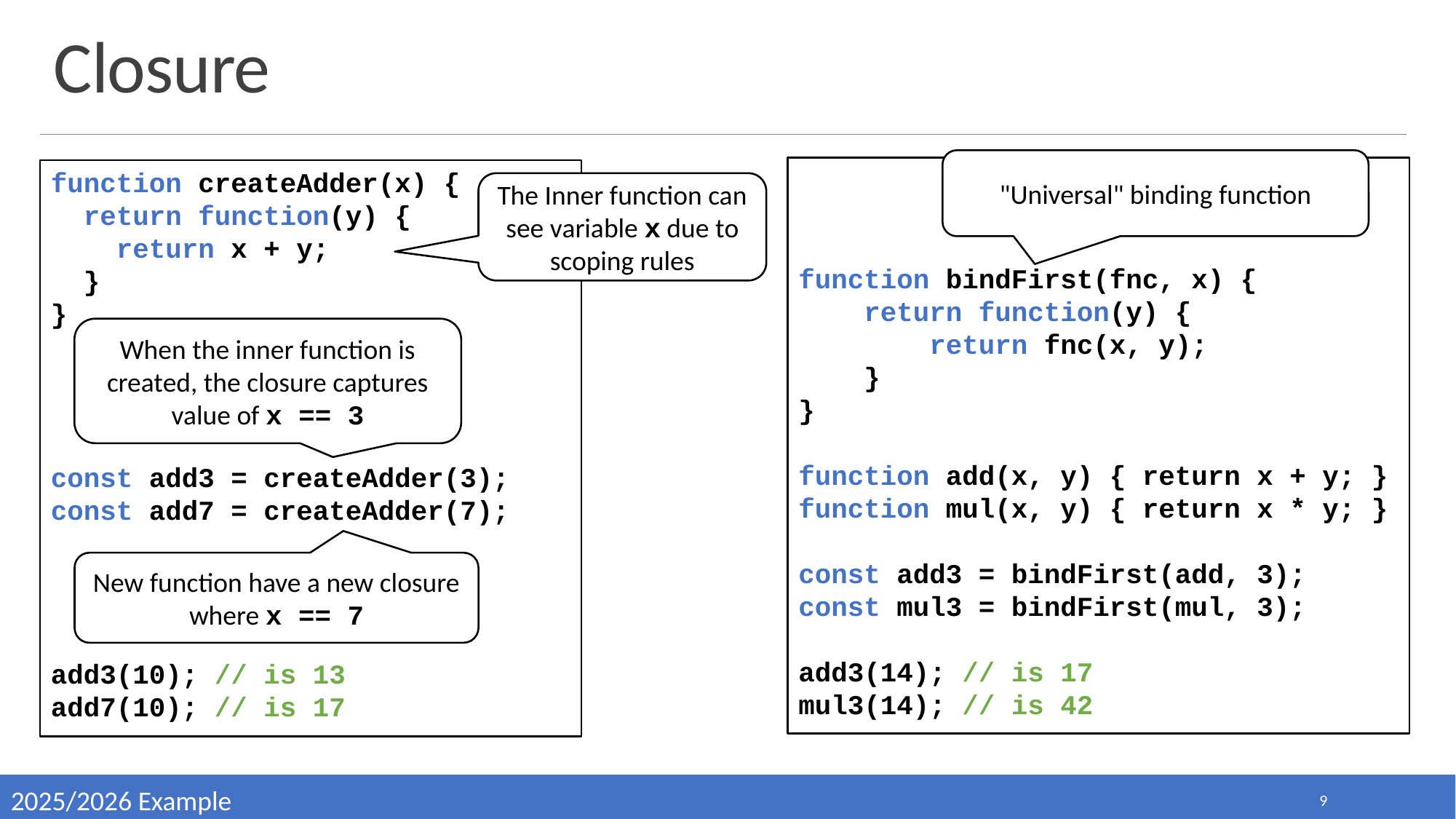

# Closure
"Universal" binding function

function bindFirst(fnc, x) {
    return function(y) {
        return fnc(x, y);
    }
}

function add(x, y) { return x + y; }
function mul(x, y) { return x * y; }

const add3 = bindFirst(add, 3);
const mul3 = bindFirst(mul, 3);

add3(14); // is 17
mul3(14); // is 42
function createAdder(x) {
  return function(y) {
    return x + y;
  }
}

const add3 = createAdder(3);
const add7 = createAdder(7);

add3(10); // is 13
add7(10); // is 17

The Inner function can see variable x due to scoping rules
When the inner function is created, the closure captures value of x == 3
New function have a new closure where x == 7
2025/2026 Example
9